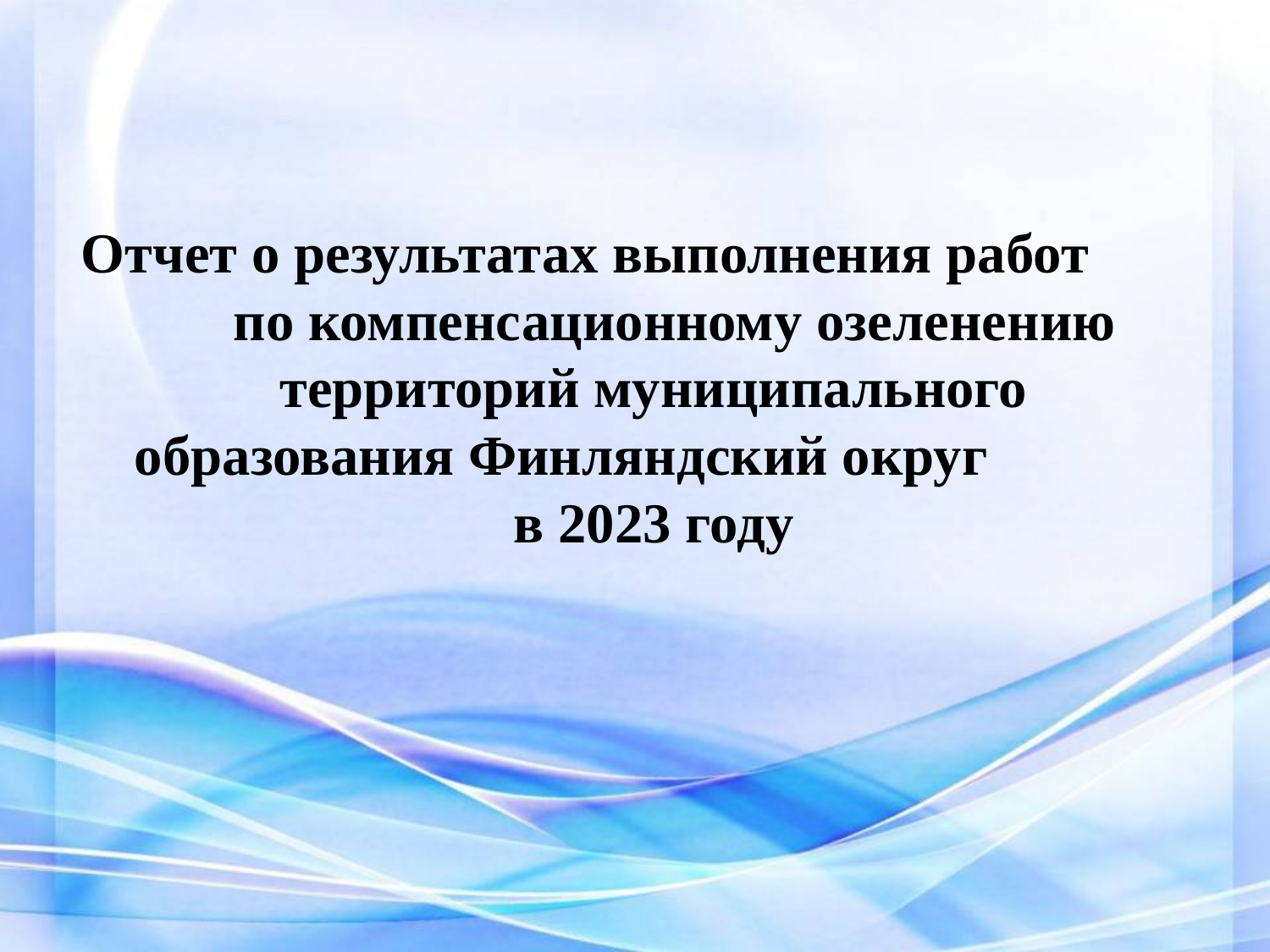

# Отчет о результатах выполнения работ           по компенсационному озеленению территорий муниципального образования Финляндский округ              в 2023 году